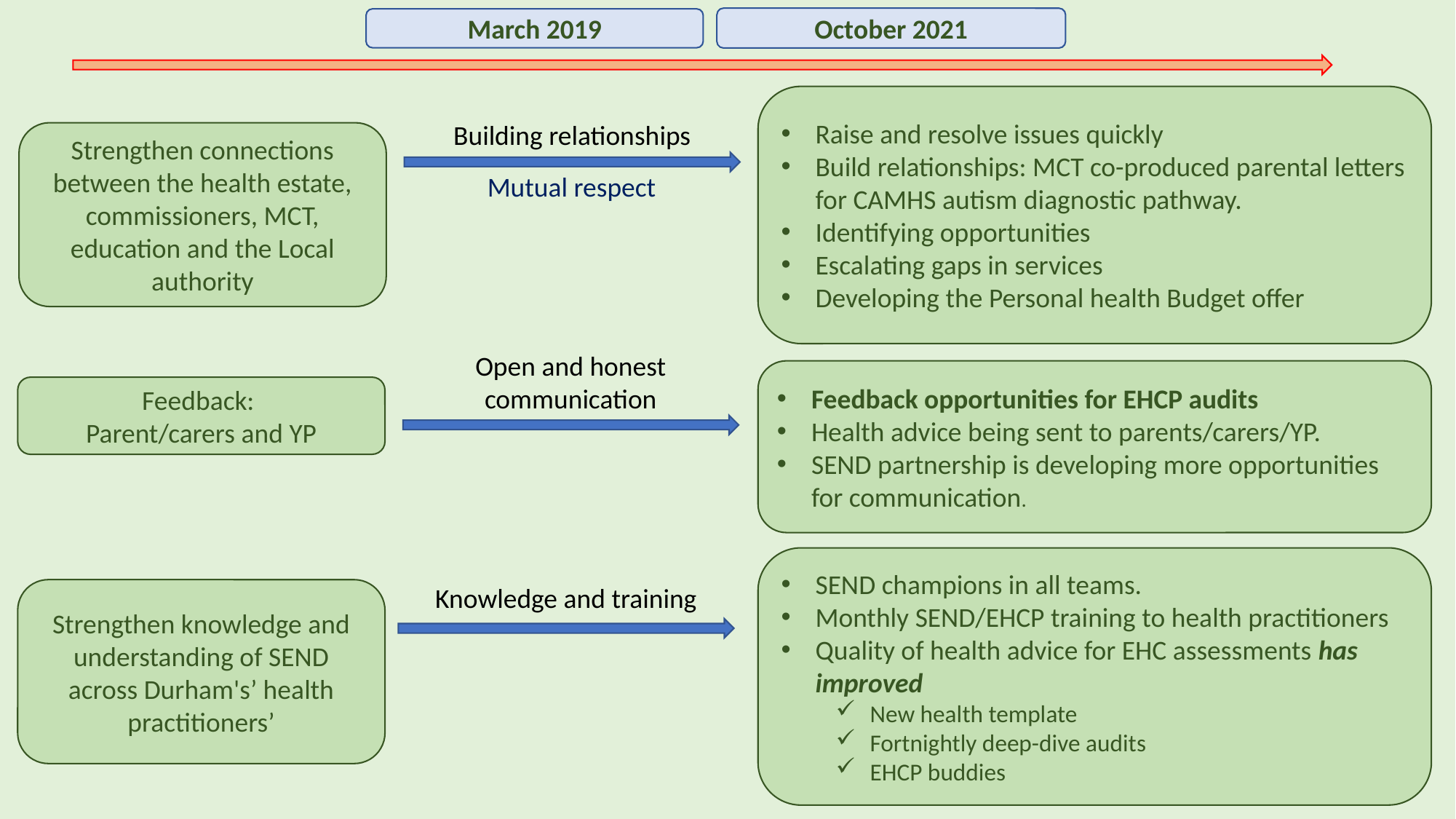

October 2021
March 2019

Raise and resolve issues quickly
Build relationships: MCT co-produced parental letters for CAMHS autism diagnostic pathway.
Identifying opportunities
Escalating gaps in services
Developing the Personal health Budget offer
Building relationships
Strengthen connections between the health estate, commissioners, MCT, education and the Local authority

Mutual respect
Open and honest communication
Feedback opportunities for EHCP audits
Health advice being sent to parents/carers/YP.
SEND partnership is developing more opportunities for communication.

Feedback:
Parent/carers and YP

SEND champions in all teams.
Monthly SEND/EHCP training to health practitioners
Quality of health advice for EHC assessments has improved
New health template
Fortnightly deep-dive audits
EHCP buddies
Knowledge and training
Strengthen knowledge and understanding of SEND across Durham's’ health practitioners’